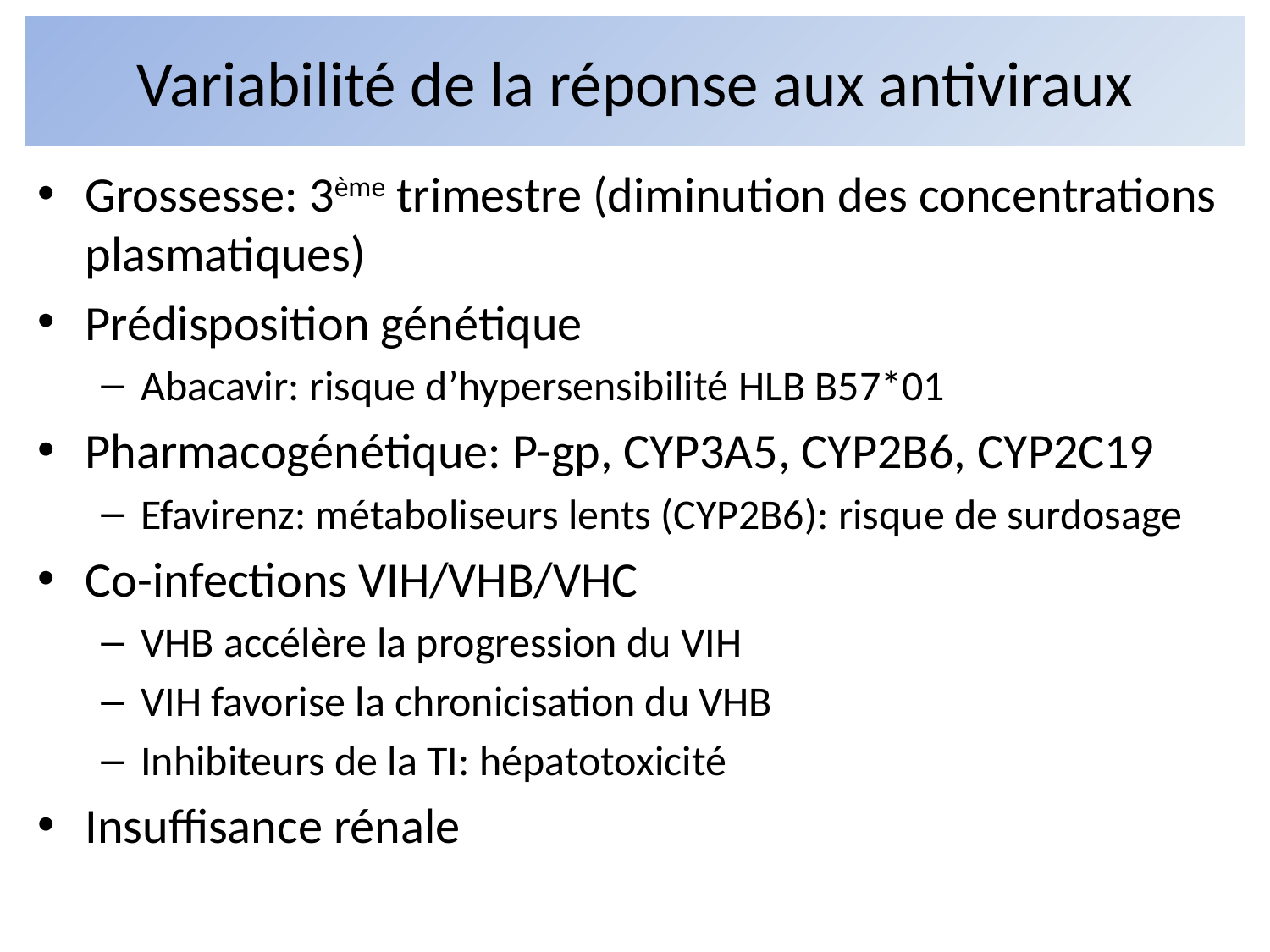

# Variabilité de la réponse aux antiviraux
Grossesse: 3ème trimestre (diminution des concentrations plasmatiques)
Prédisposition génétique
Abacavir: risque d’hypersensibilité HLB B57*01
Pharmacogénétique: P-gp, CYP3A5, CYP2B6, CYP2C19
Efavirenz: métaboliseurs lents (CYP2B6): risque de surdosage
Co-infections VIH/VHB/VHC
VHB accélère la progression du VIH
VIH favorise la chronicisation du VHB
Inhibiteurs de la TI: hépatotoxicité
Insuffisance rénale